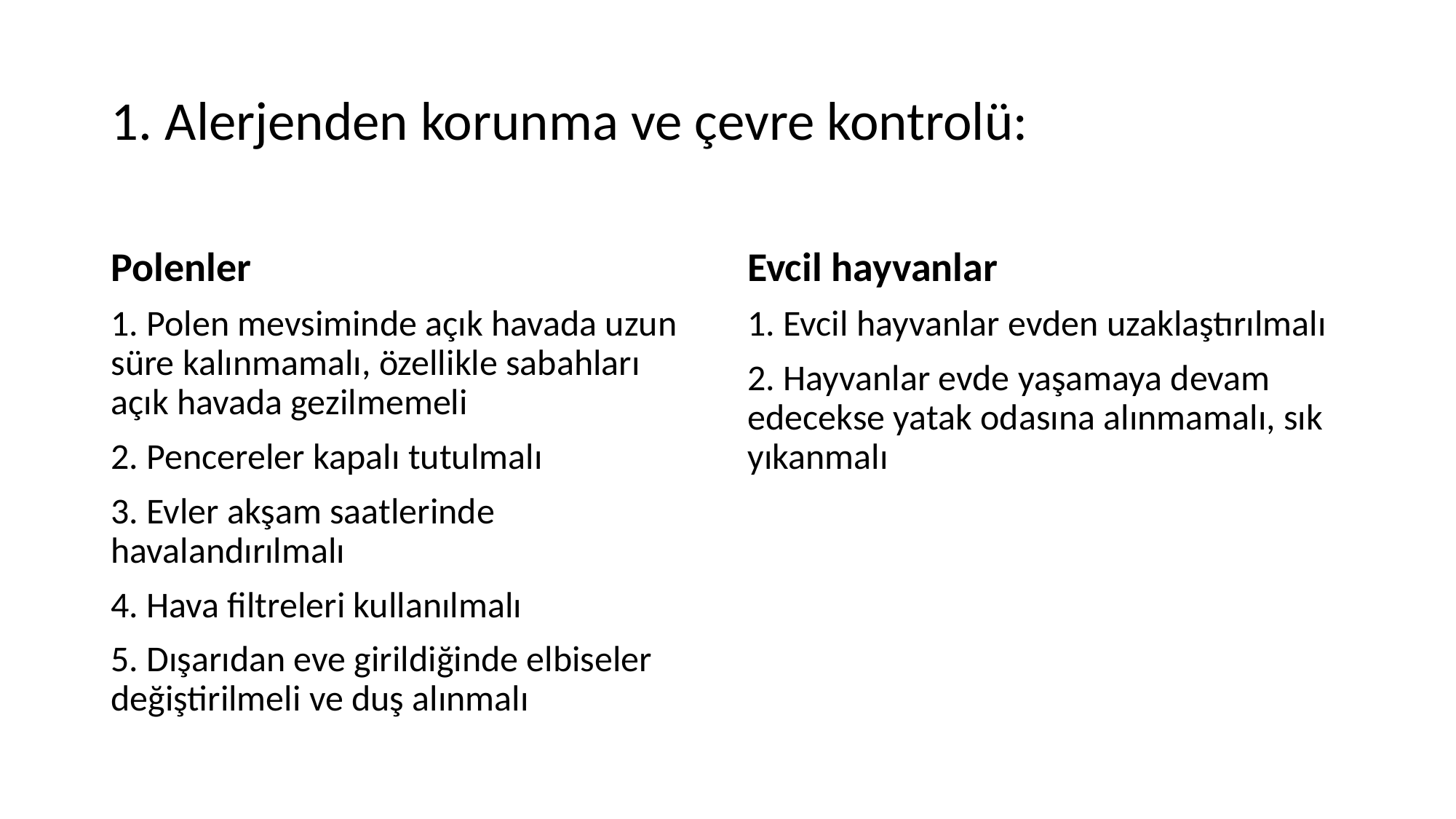

# 1. Alerjenden korunma ve çevre kontrolü:

Polenler

Evcil hayvanlar

1. Polen mevsiminde açık havada uzun süre kalınmamalı, özellikle sabahları açık havada gezilmemeli
2. Pencereler kapalı tutulmalı
3. Evler akşam saatlerinde havalandırılmalı
4. Hava filtreleri kullanılmalı
5. Dışarıdan eve girildiğinde elbiseler değiştirilmeli ve duş alınmalı

1. Evcil hayvanlar evden uzaklaştırılmalı
2. Hayvanlar evde yaşamaya devam edecekse yatak odasına alınmamalı, sık yıkanmalı